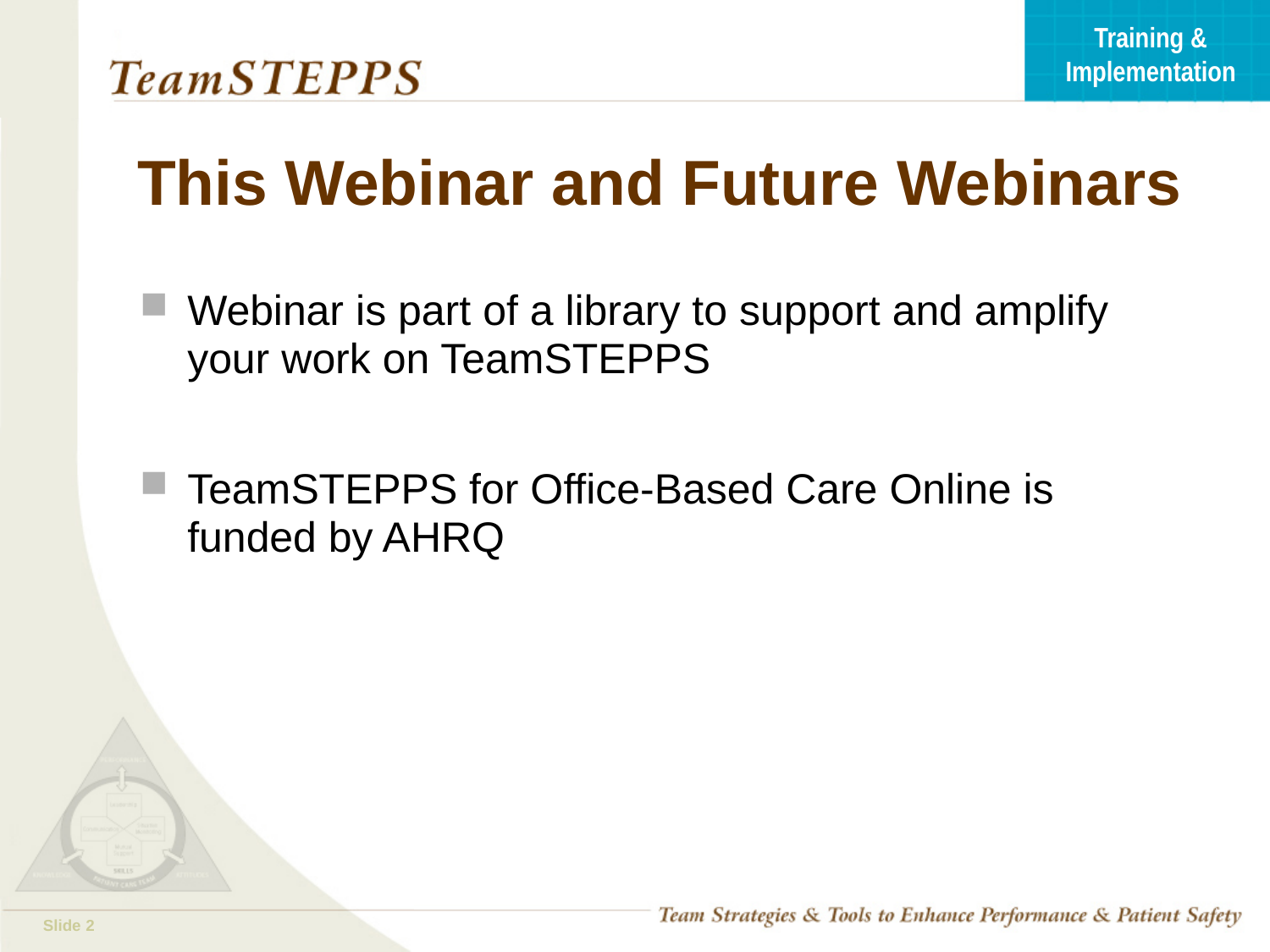

# This Webinar and Future Webinars
Webinar is part of a library to support and amplify your work on TeamSTEPPS

TeamSTEPPS for Office-Based Care Online is funded by AHRQ